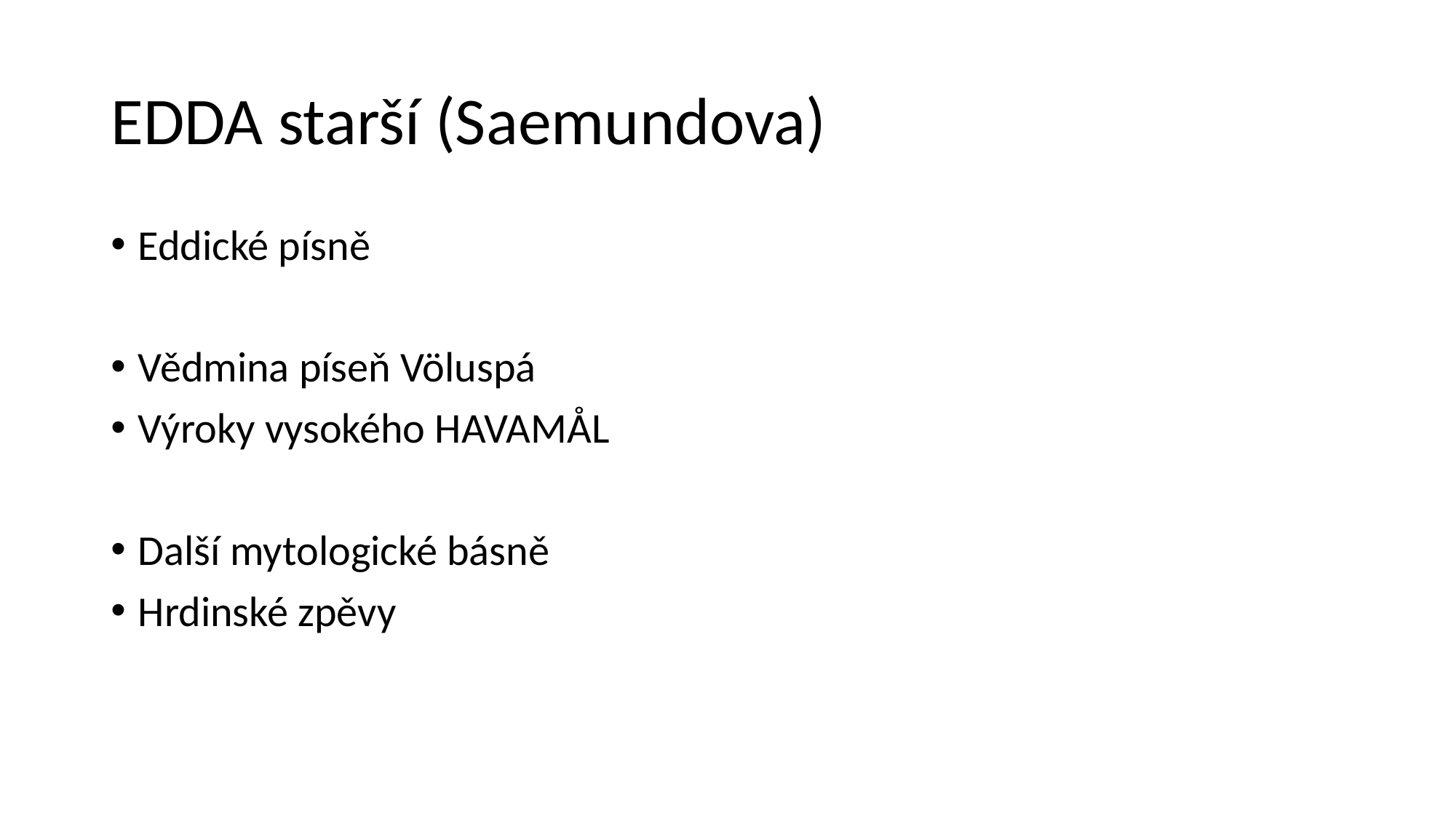

# EDDA starší (Saemundova)
Eddické písně

Vědmina píseň Völuspá
Výroky vysokého HAVAMÅL

Další mytologické básně
Hrdinské zpěvy